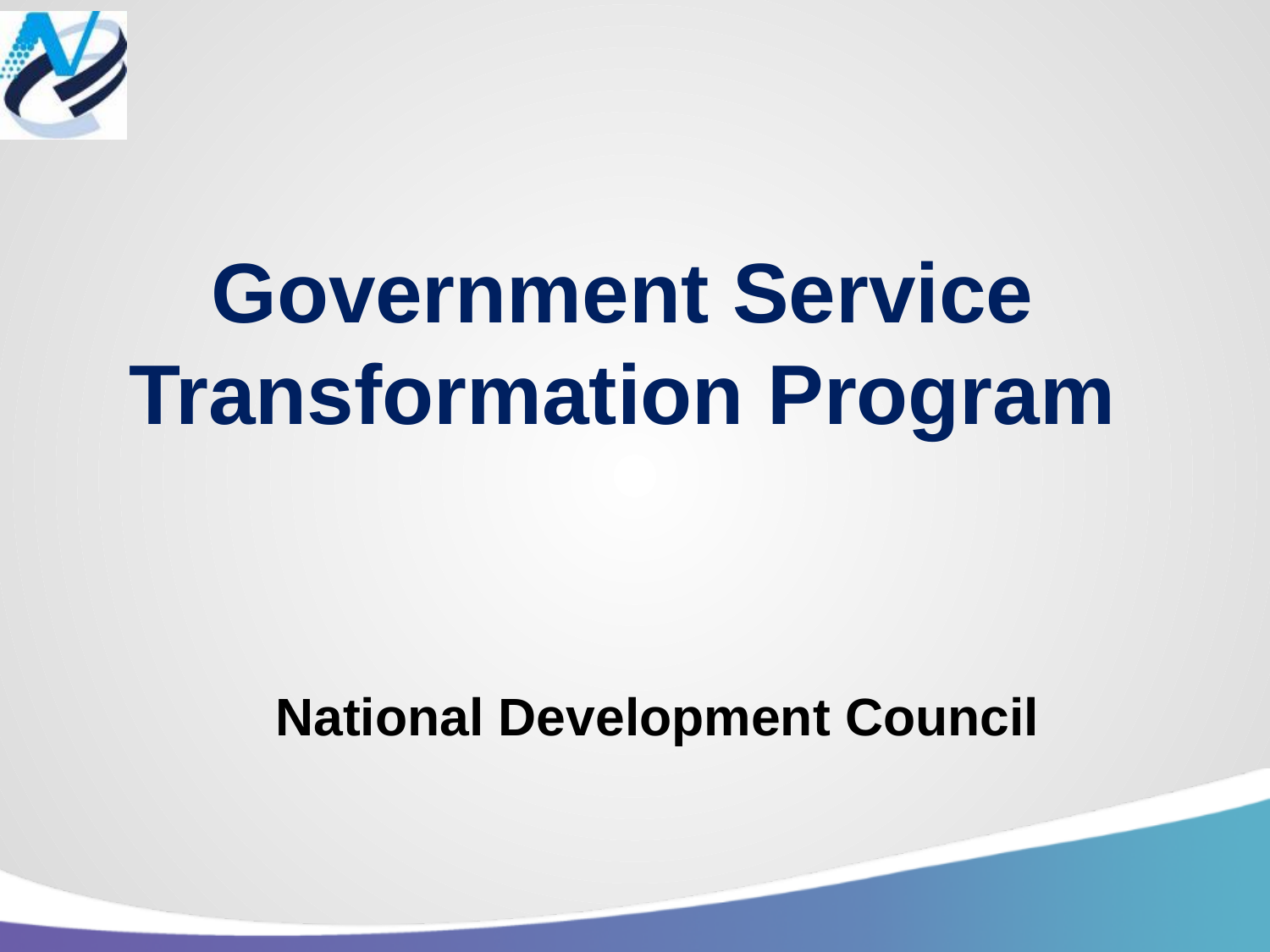

Government Service Transformation Program
National Development Council